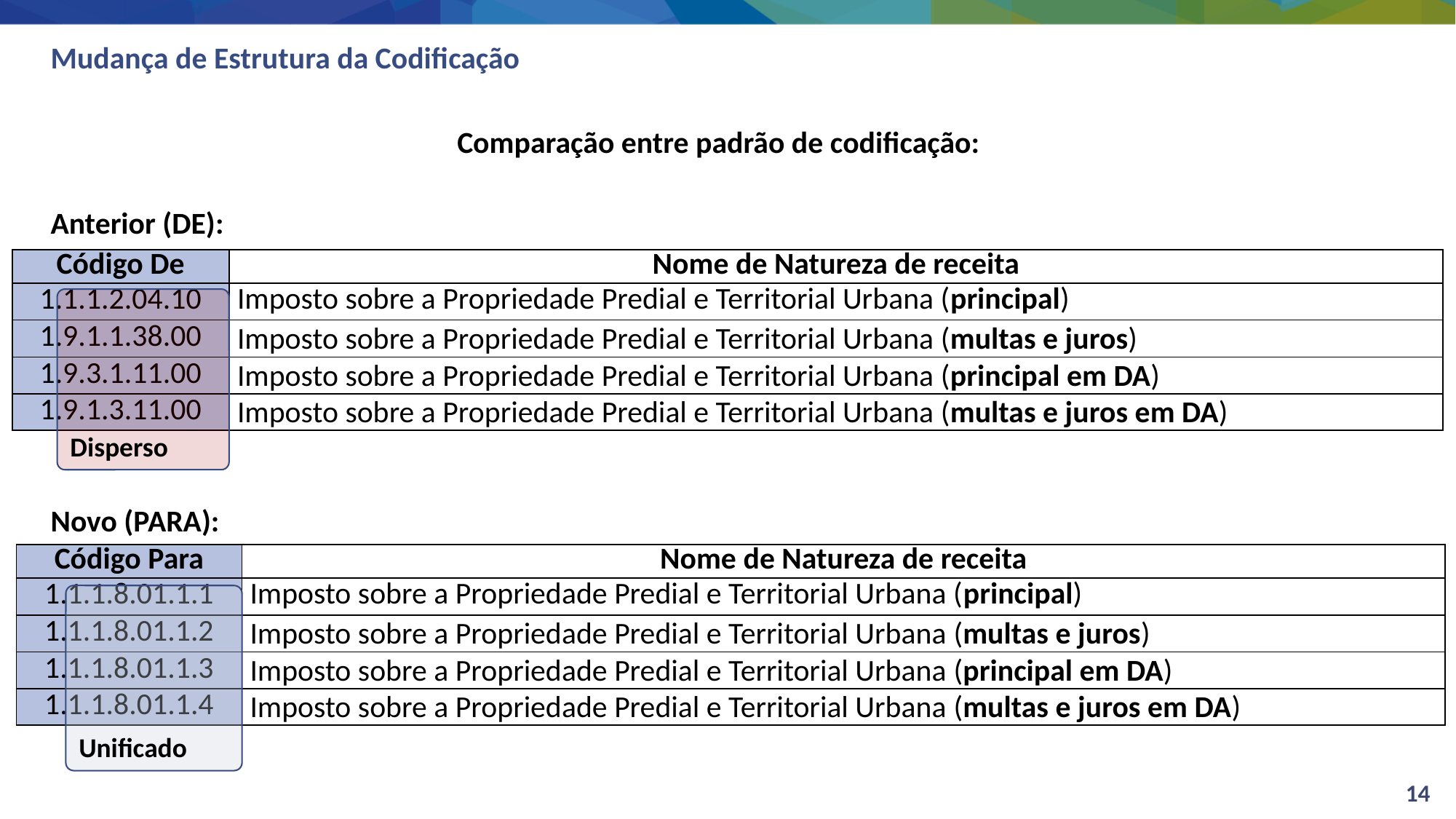

# Mudança de Estrutura da Codificação
Comparação entre padrão de codificação:
Anterior (DE):
| Código De | Nome de Natureza de receita |
| --- | --- |
| 1.1.1.2.04.10 | Imposto sobre a Propriedade Predial e Territorial Urbana (principal) |
| 1.9.1.1.38.00 | Imposto sobre a Propriedade Predial e Territorial Urbana (multas e juros) |
| 1.9.3.1.11.00 | Imposto sobre a Propriedade Predial e Territorial Urbana (principal em DA) |
| 1.9.1.3.11.00 | Imposto sobre a Propriedade Predial e Territorial Urbana (multas e juros em DA) |
Disperso
Novo (PARA):
| Código Para | Nome de Natureza de receita |
| --- | --- |
| 1.1.1.8.01.1.1 | Imposto sobre a Propriedade Predial e Territorial Urbana (principal) |
| 1.1.1.8.01.1.2 | Imposto sobre a Propriedade Predial e Territorial Urbana (multas e juros) |
| 1.1.1.8.01.1.3 | Imposto sobre a Propriedade Predial e Territorial Urbana (principal em DA) |
| 1.1.1.8.01.1.4 | Imposto sobre a Propriedade Predial e Territorial Urbana (multas e juros em DA) |
Unificado
14